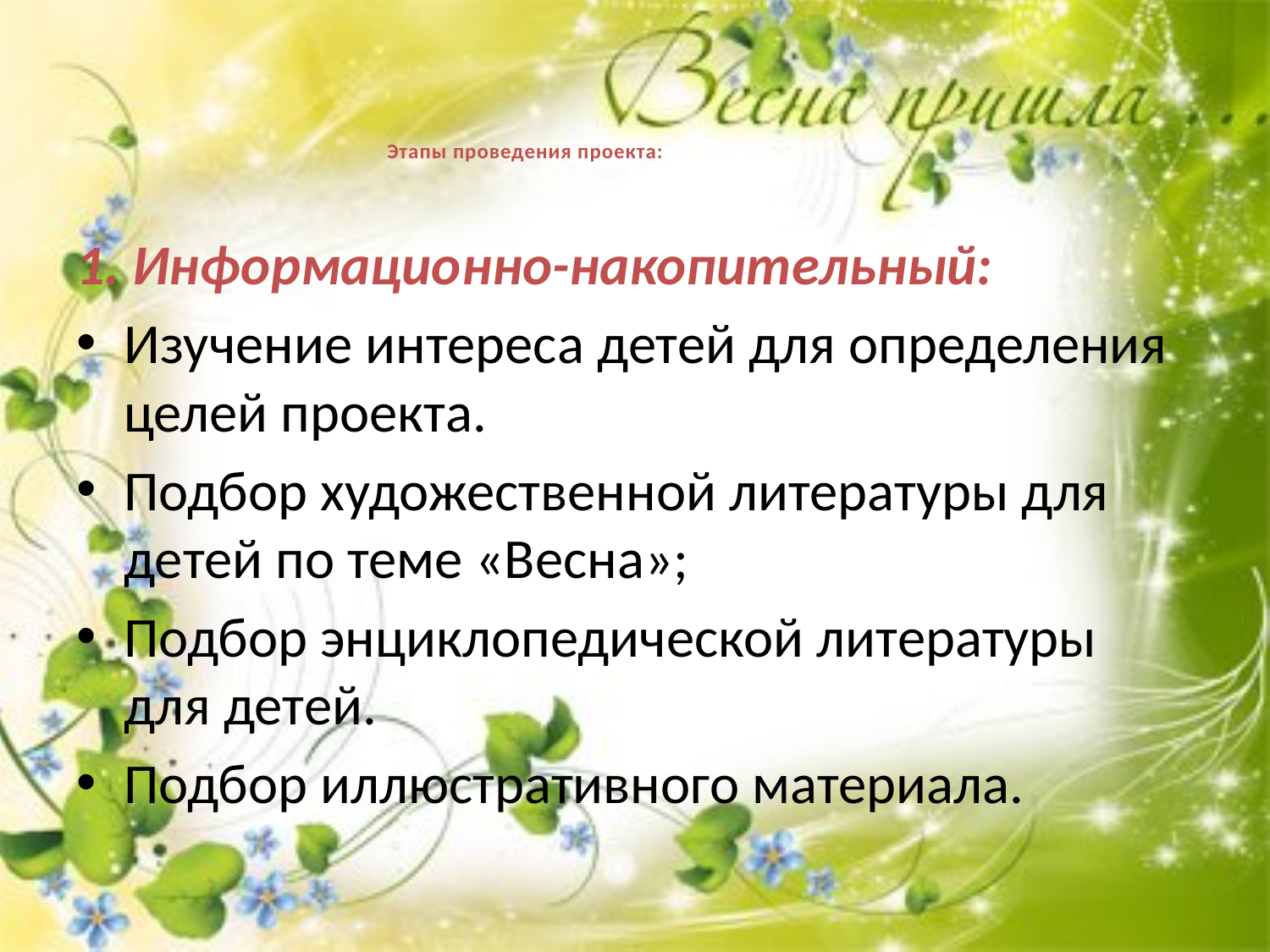

# Этапы проведения проекта:
1. Информационно-накопительный:
Изучение интереса детей для определения целей проекта.
Подбор художественной литературы для детей по теме «Весна»;
Подбор энциклопедической литературы для детей.
Подбор иллюстративного материала.